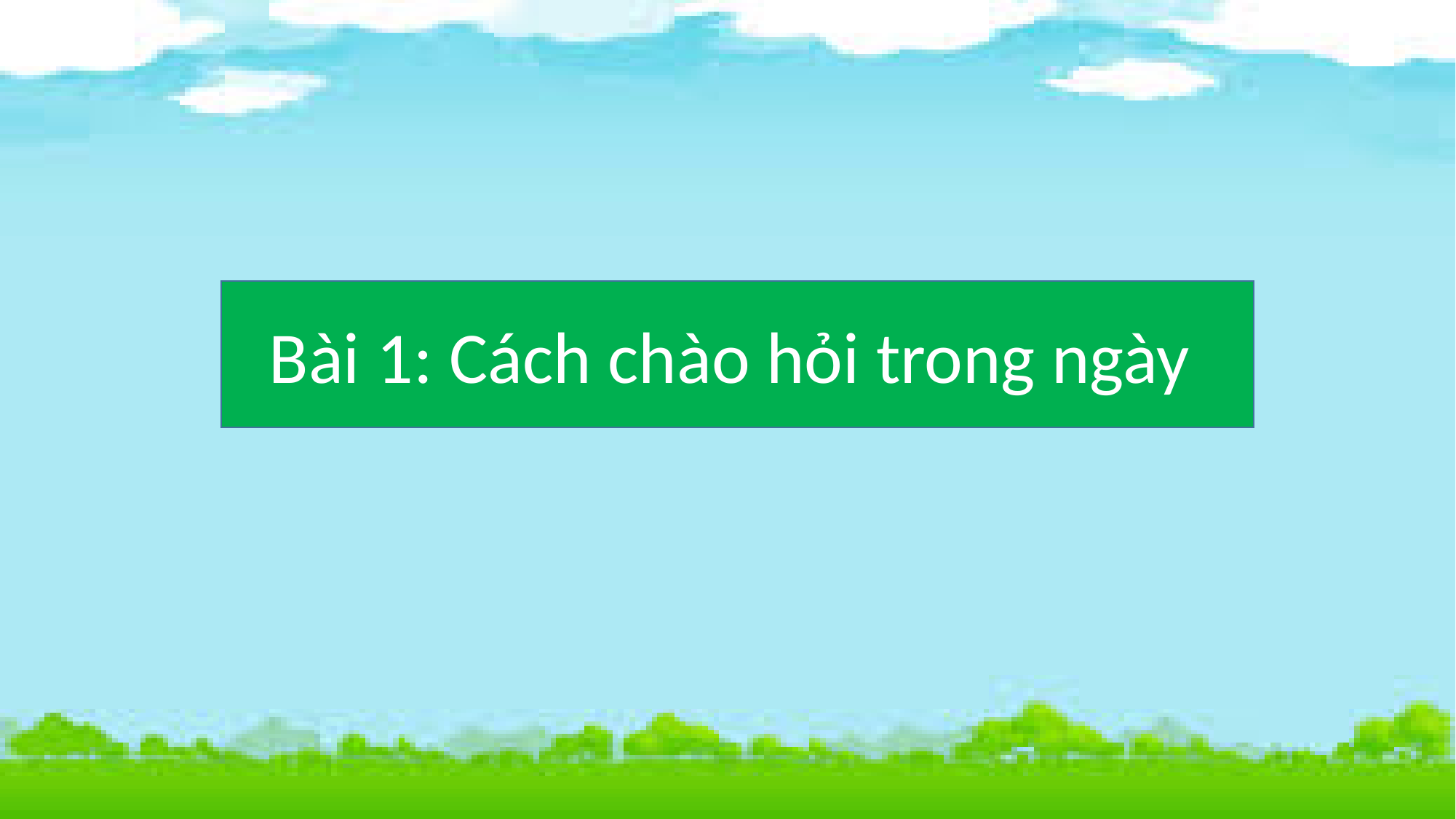

Bài 1: Cách chào hỏi trong ngày